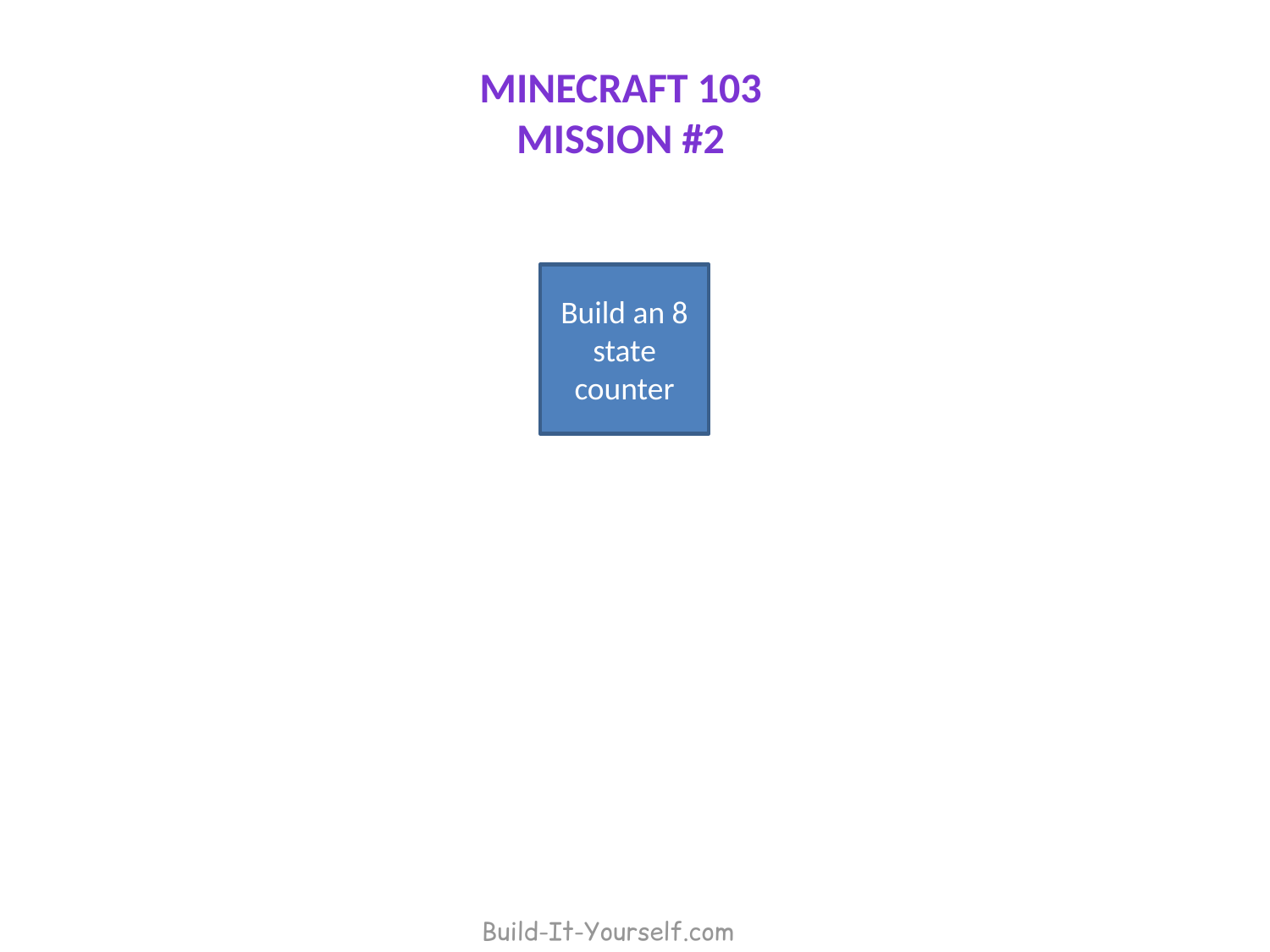

Minecraft 103
Mission #2
Build an 8 state counter
Build-It-Yourself.com